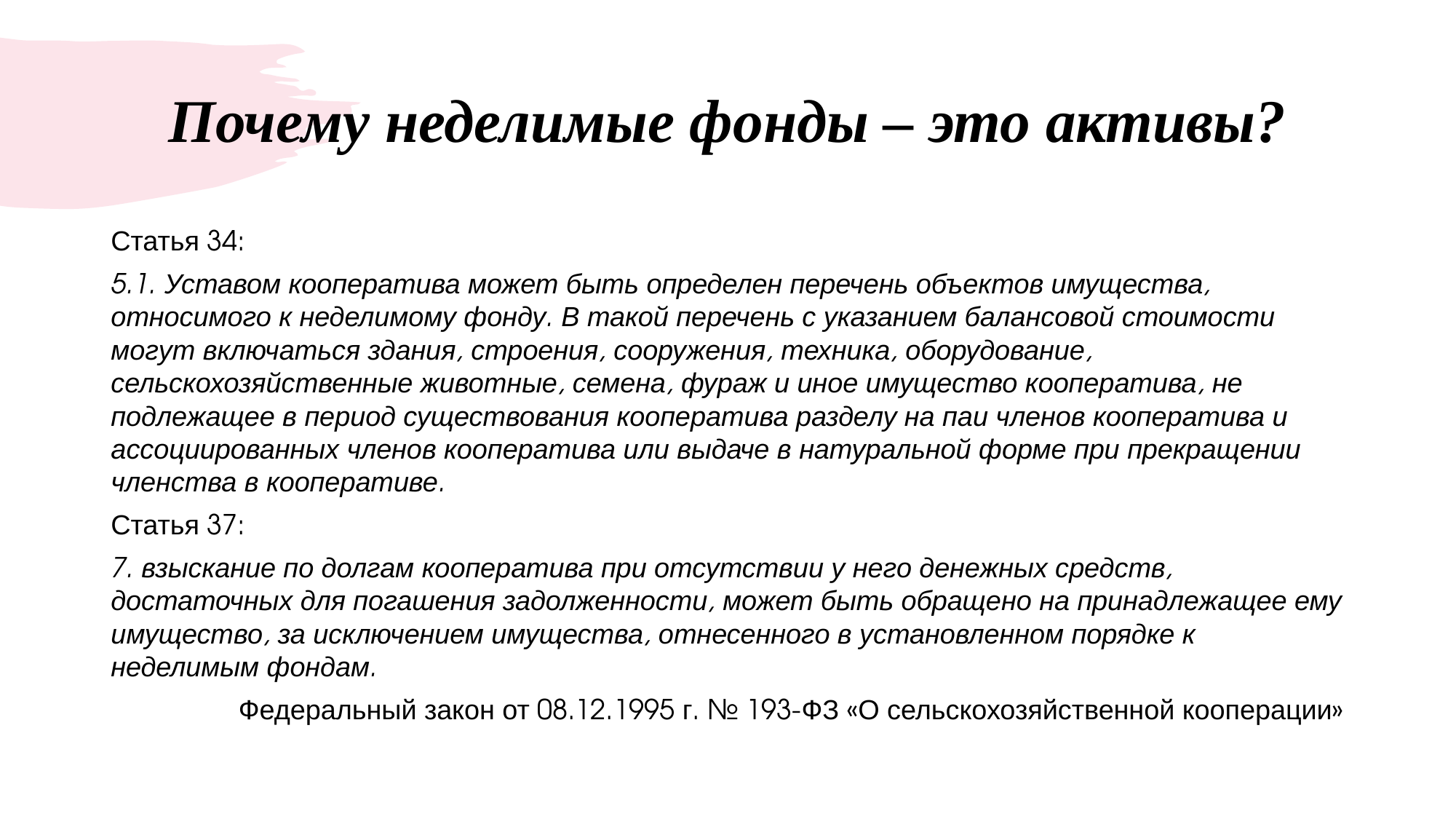

# Почему неделимые фонды – это активы?
Статья 34:
5.1. Уставом кооператива может быть определен перечень объектов имущества, относимого к неделимому фонду. В такой перечень с указанием балансовой стоимости могут включаться здания, строения, сооружения, техника, оборудование, сельскохозяйственные животные, семена, фураж и иное имущество кооператива, не подлежащее в период существования кооператива разделу на паи членов кооператива и ассоциированных членов кооператива или выдаче в натуральной форме при прекращении членства в кооперативе.
Статья 37:
7. взыскание по долгам кооператива при отсутствии у него денежных средств, достаточных для погашения задолженности, может быть обращено на принадлежащее ему имущество, за исключением имущества, отнесенного в установленном порядке к неделимым фондам.
Федеральный закон от 08.12.1995 г. № 193-ФЗ «О сельскохозяйственной кооперации»